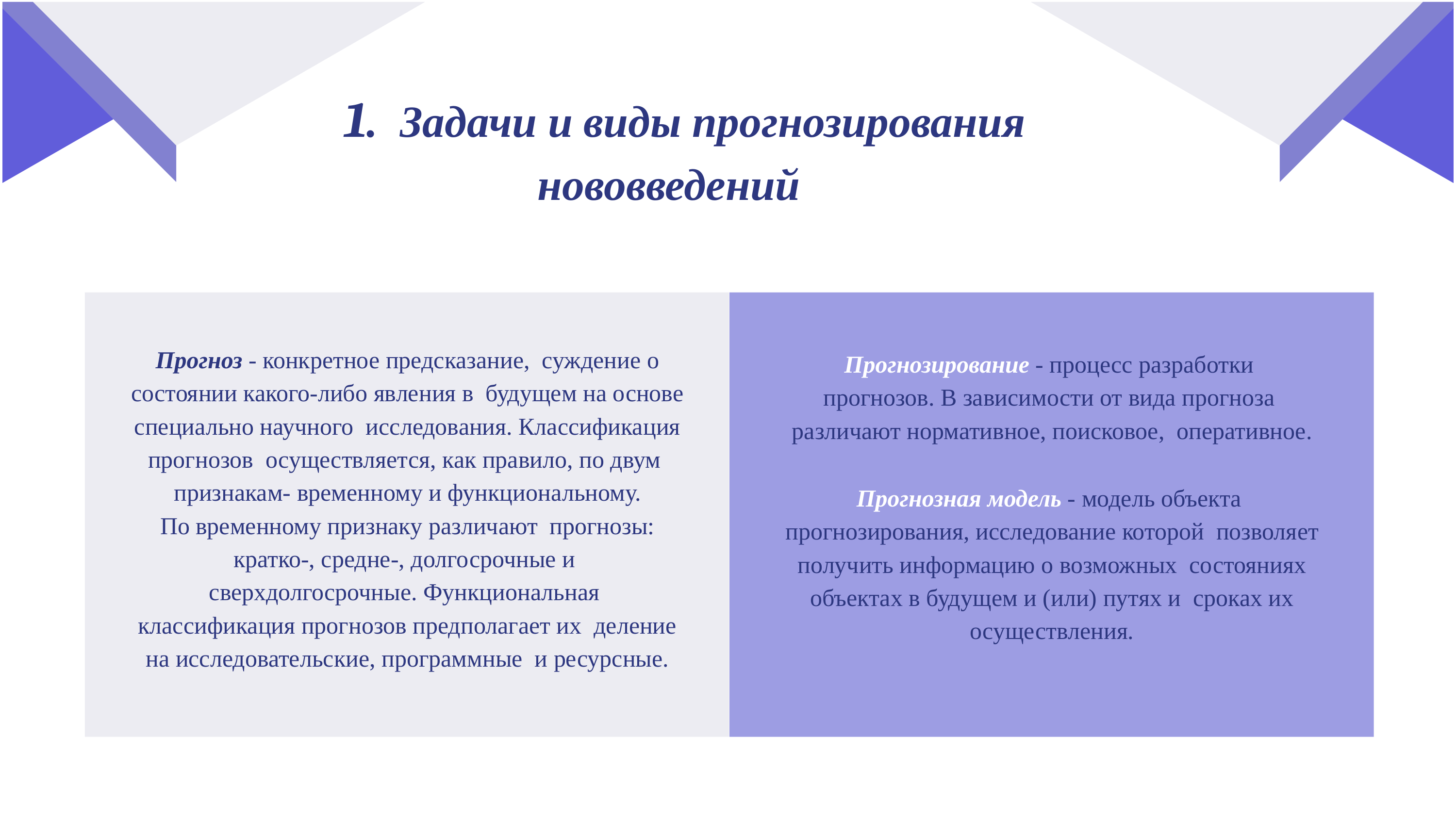

# 1 .  Задачи и виды прогнозирования  нововведений

Прогноз - конкретное предсказание,  суждение о состоянии какого-либо явления в  будущем на основе специально научного  исследования. Классификация прогнозов  осуществляется, как правило, по двум  признакам- временному и функциональному.
По временному признаку различают  прогнозы: кратко-, средне-, долгосрочные и  сверхдолгосрочные. Функциональная  классификация прогнозов предполагает их  деление на исследовательские, программные  и ресурсные.
Прогнозирование - процесс разработки  прогнозов. В зависимости от вида прогноза  различают нормативное, поисковое,  оперативное.

Прогнозная модель - модель объекта  прогнозирования, исследование которой  позволяет получить информацию о возможных  состояниях объектах в будущем и (или) путях и  сроках их осуществления.